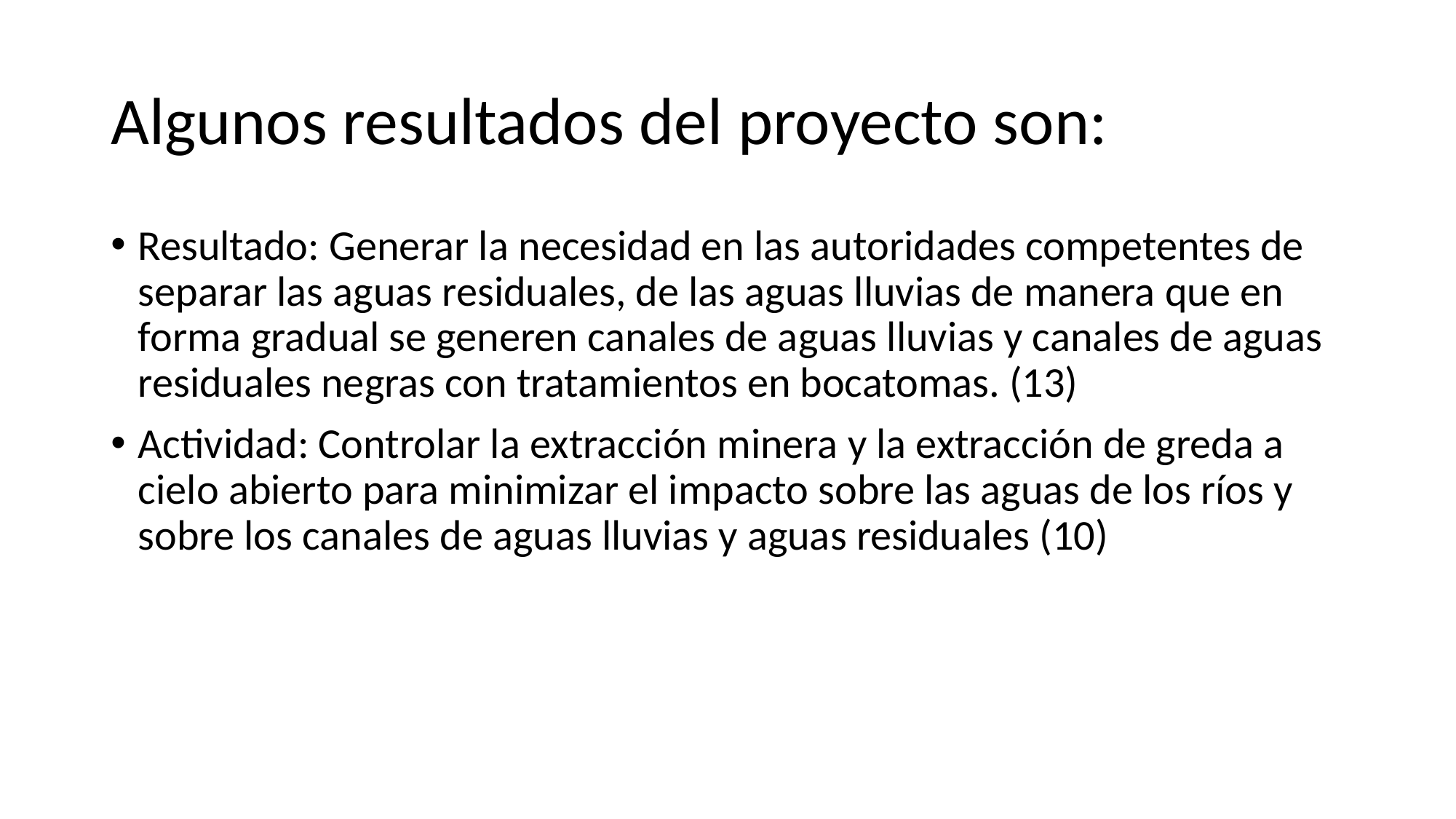

# Algunos resultados del proyecto son:
Resultado: Generar la necesidad en las autoridades competentes de separar las aguas residuales, de las aguas lluvias de manera que en forma gradual se generen canales de aguas lluvias y canales de aguas residuales negras con tratamientos en bocatomas. (13)
Actividad: Controlar la extracción minera y la extracción de greda a cielo abierto para minimizar el impacto sobre las aguas de los ríos y sobre los canales de aguas lluvias y aguas residuales (10)